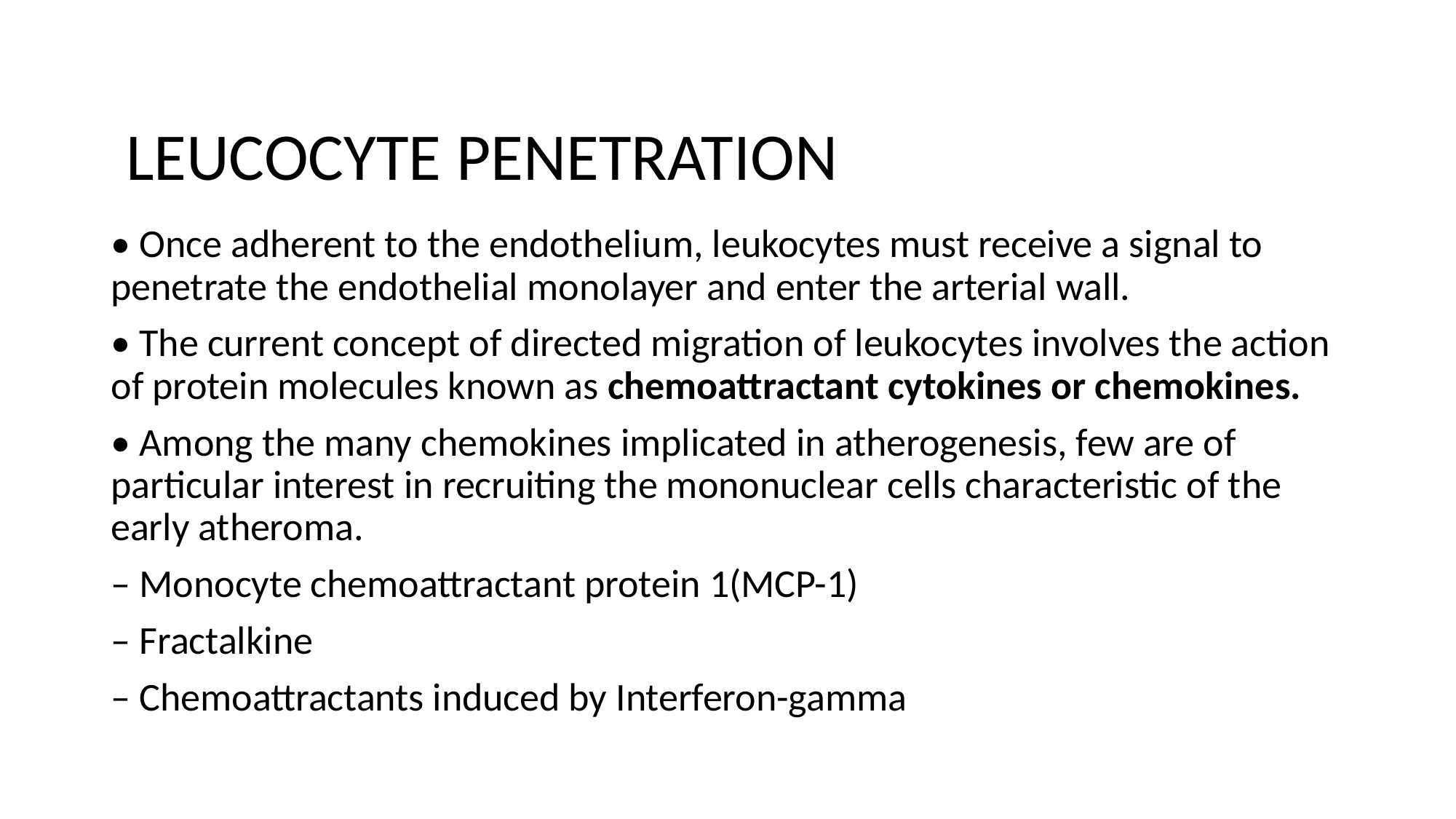

# LEUCOCYTE PENETRATION
• Once adherent to the endothelium, leukocytes must receive a signal to penetrate the endothelial monolayer and enter the arterial wall.
• The current concept of directed migration of leukocytes involves the action of protein molecules known as chemoattractant cytokines or chemokines.
• Among the many chemokines implicated in atherogenesis, few are of particular interest in recruiting the mononuclear cells characteristic of the early atheroma.
– Monocyte chemoattractant protein 1(MCP-1)
– Fractalkine
– Chemoattractants induced by Interferon-gamma